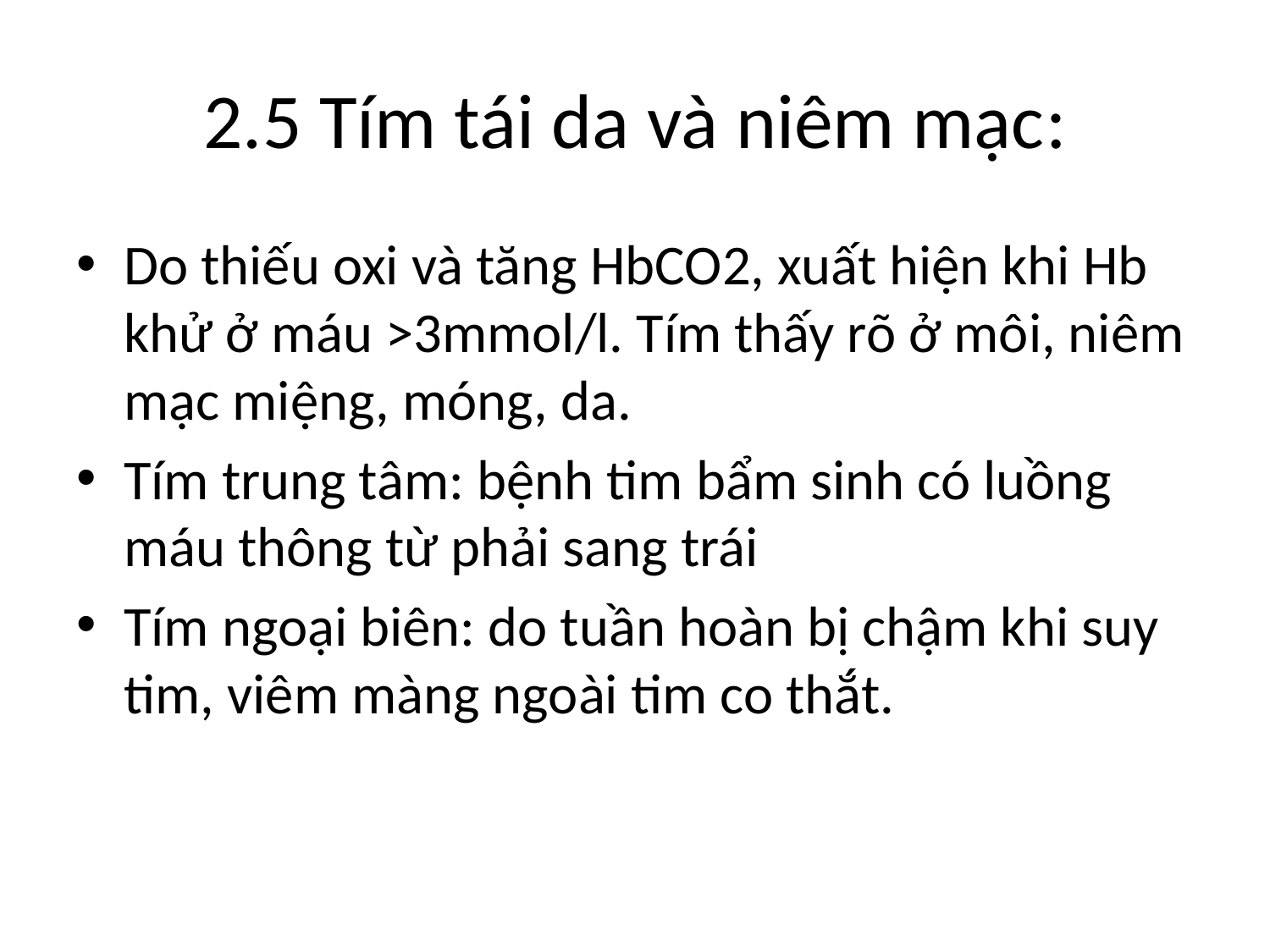

# 2.5 Tím tái da và niêm mạc:
Do thiếu oxi và tăng HbCO2, xuất hiện khi Hb khử ở máu >3mmol/l. Tím thấy rõ ở môi, niêm mạc miệng, móng, da.
Tím trung tâm: bệnh tim bẩm sinh có luồng máu thông từ phải sang trái
Tím ngoại biên: do tuần hoàn bị chậm khi suy tim, viêm màng ngoài tim co thắt.